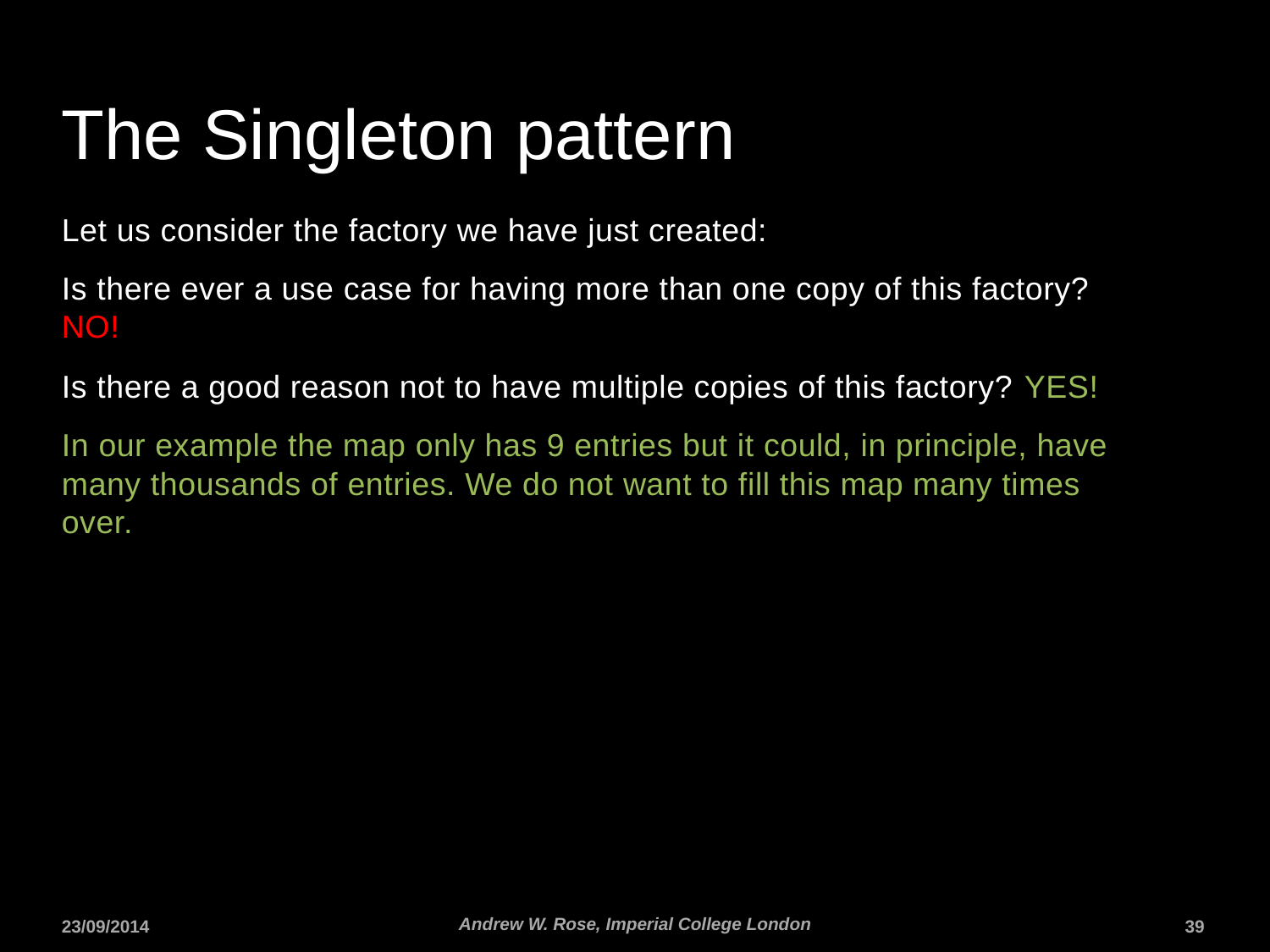

# The Singleton pattern
Let us consider the factory we have just created:
Is there ever a use case for having more than one copy of this factory? NO!
Is there a good reason not to have multiple copies of this factory? YES!
In our example the map only has 9 entries but it could, in principle, have many thousands of entries. We do not want to fill this map many times over.

Andrew W. Rose, Imperial College London
23/09/2014
39